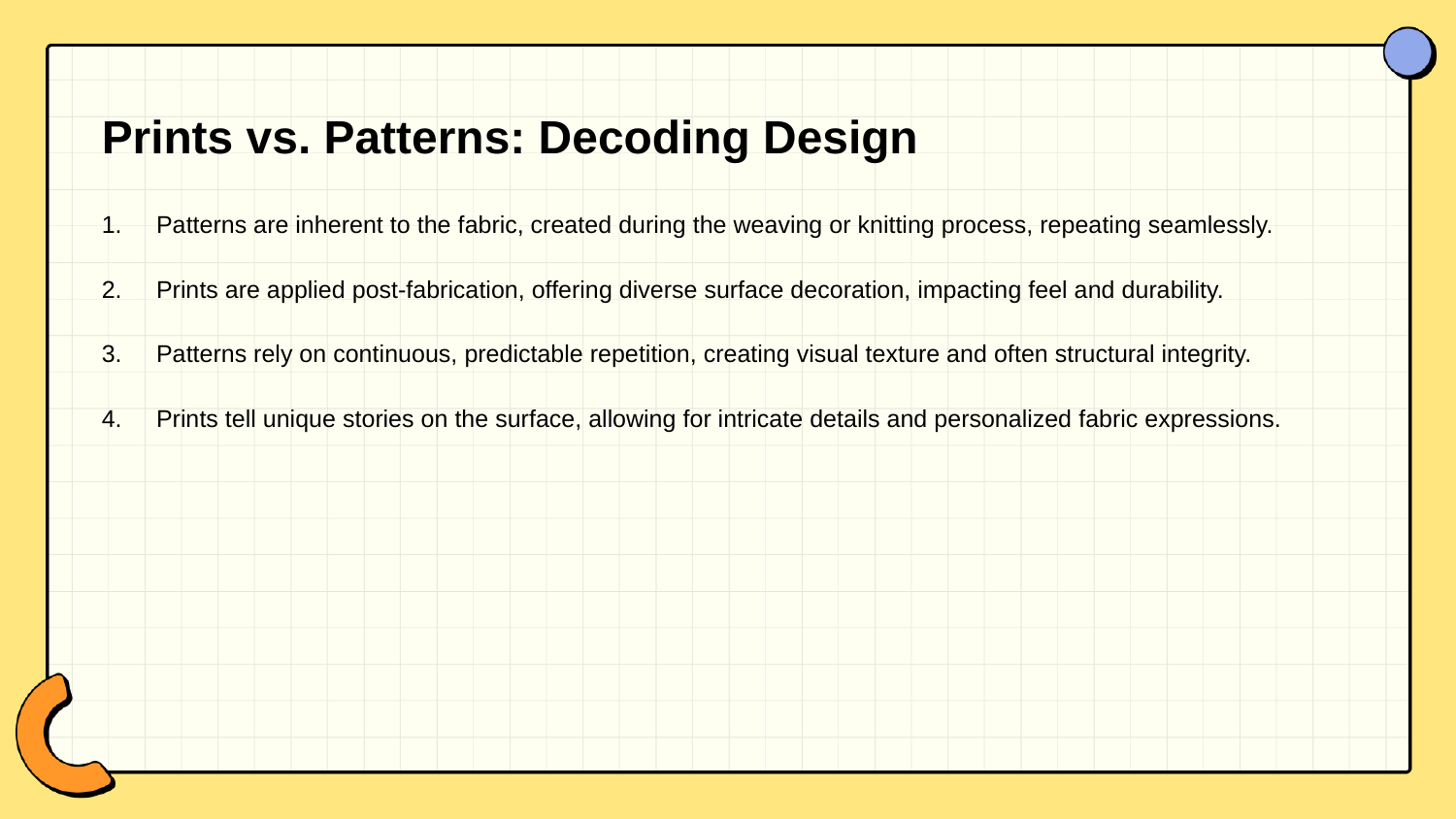

Prints vs. Patterns: Decoding Design
Patterns are inherent to the fabric, created during the weaving or knitting process, repeating seamlessly.
Prints are applied post-fabrication, offering diverse surface decoration, impacting feel and durability.
Patterns rely on continuous, predictable repetition, creating visual texture and often structural integrity.
Prints tell unique stories on the surface, allowing for intricate details and personalized fabric expressions.